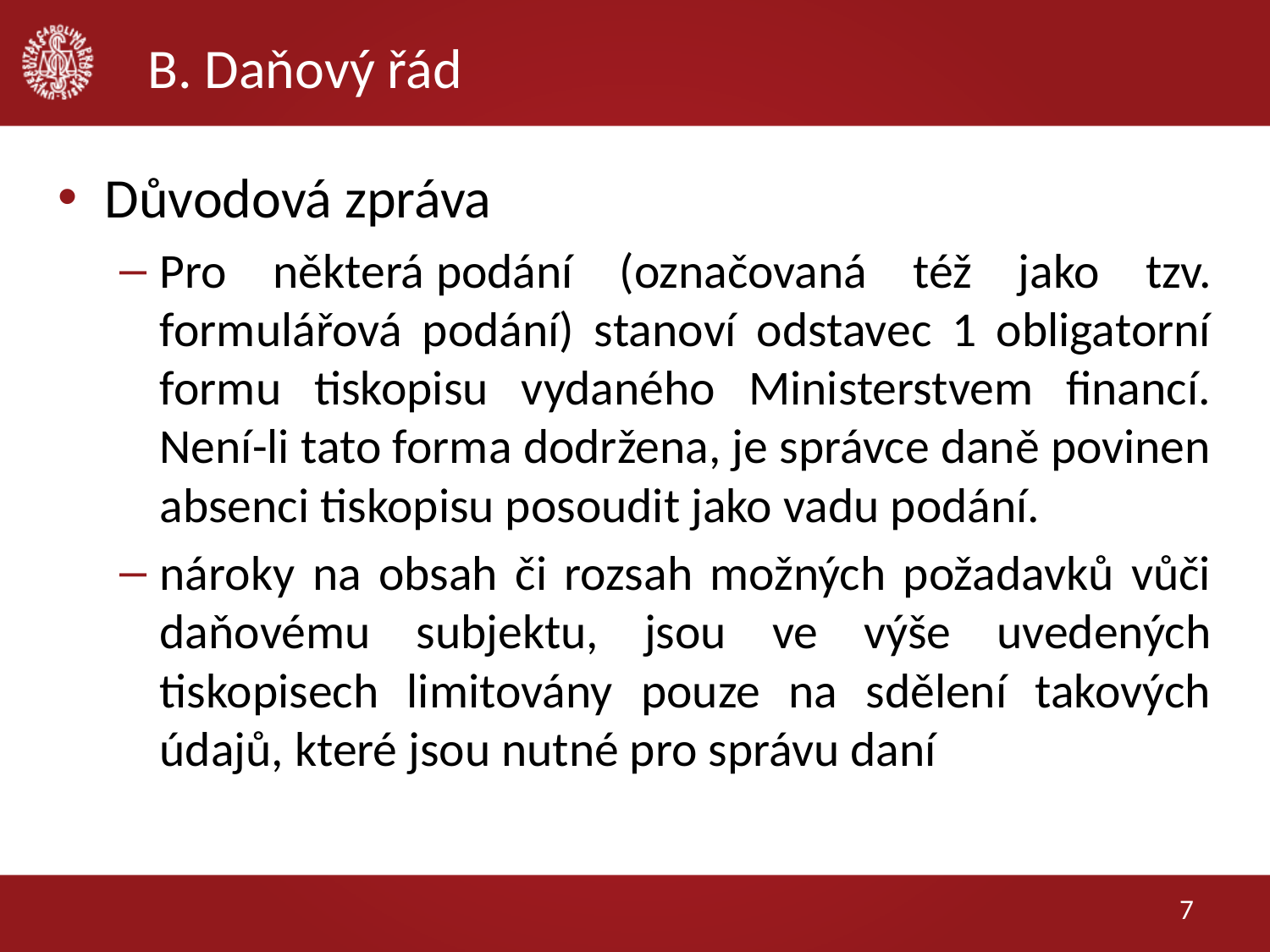

# B. Daňový řád
Důvodová zpráva
Pro některá podání (označovaná též jako tzv. formulářová podání) stanoví odstavec 1 obligatorní formu tiskopisu vydaného Ministerstvem financí. Není-li tato forma dodržena, je správce daně povinen absenci tiskopisu posoudit jako vadu podání.
nároky na obsah či rozsah možných požadavků vůči daňovému subjektu, jsou ve výše uvedených tiskopisech limitovány pouze na sdělení takových údajů, které jsou nutné pro správu daní

7